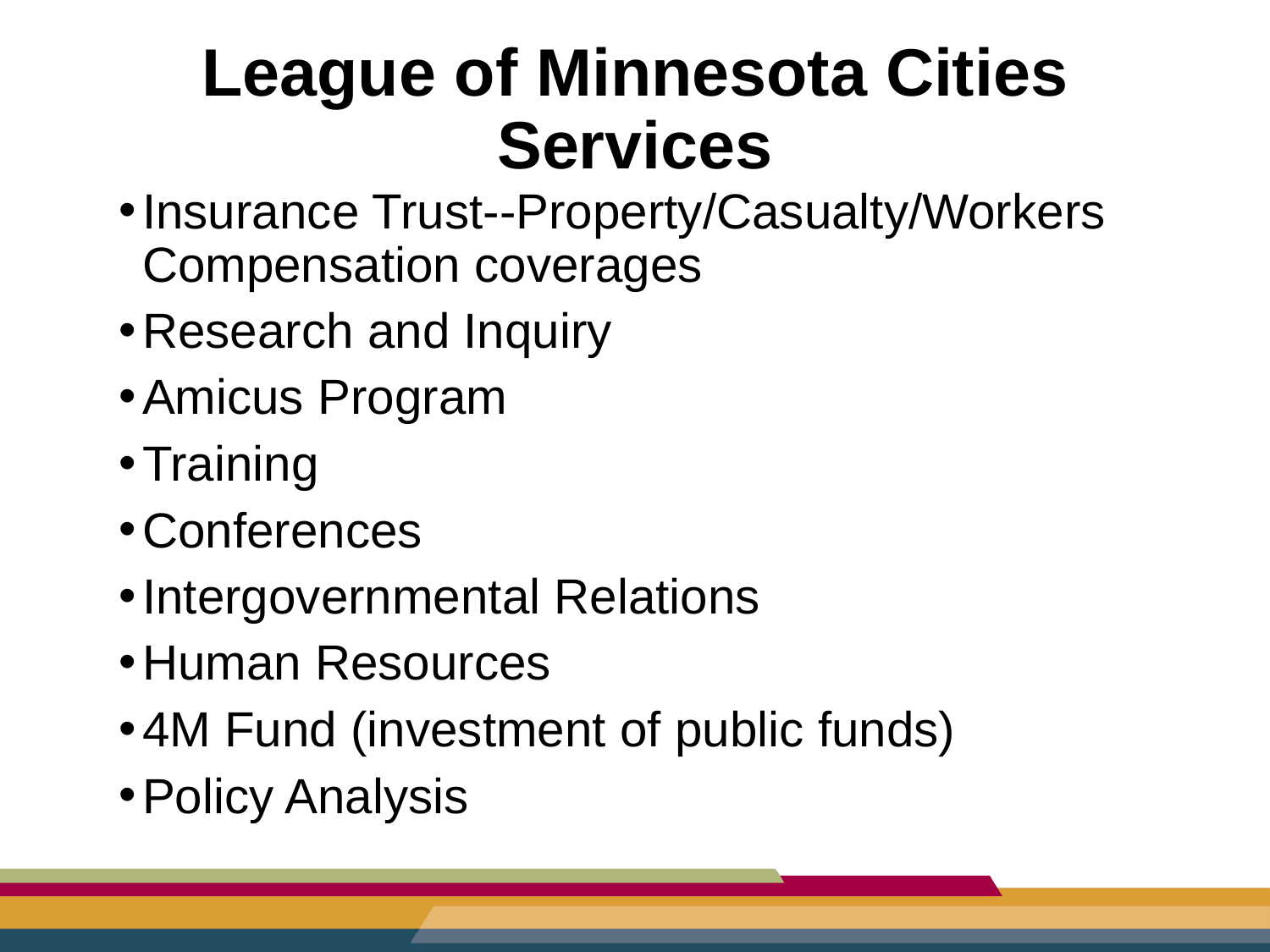

# League of Minnesota Cities Services
Insurance Trust--Property/Casualty/Workers Compensation coverages
Research and Inquiry
Amicus Program
Training
Conferences
Intergovernmental Relations
Human Resources
4M Fund (investment of public funds)
Policy Analysis